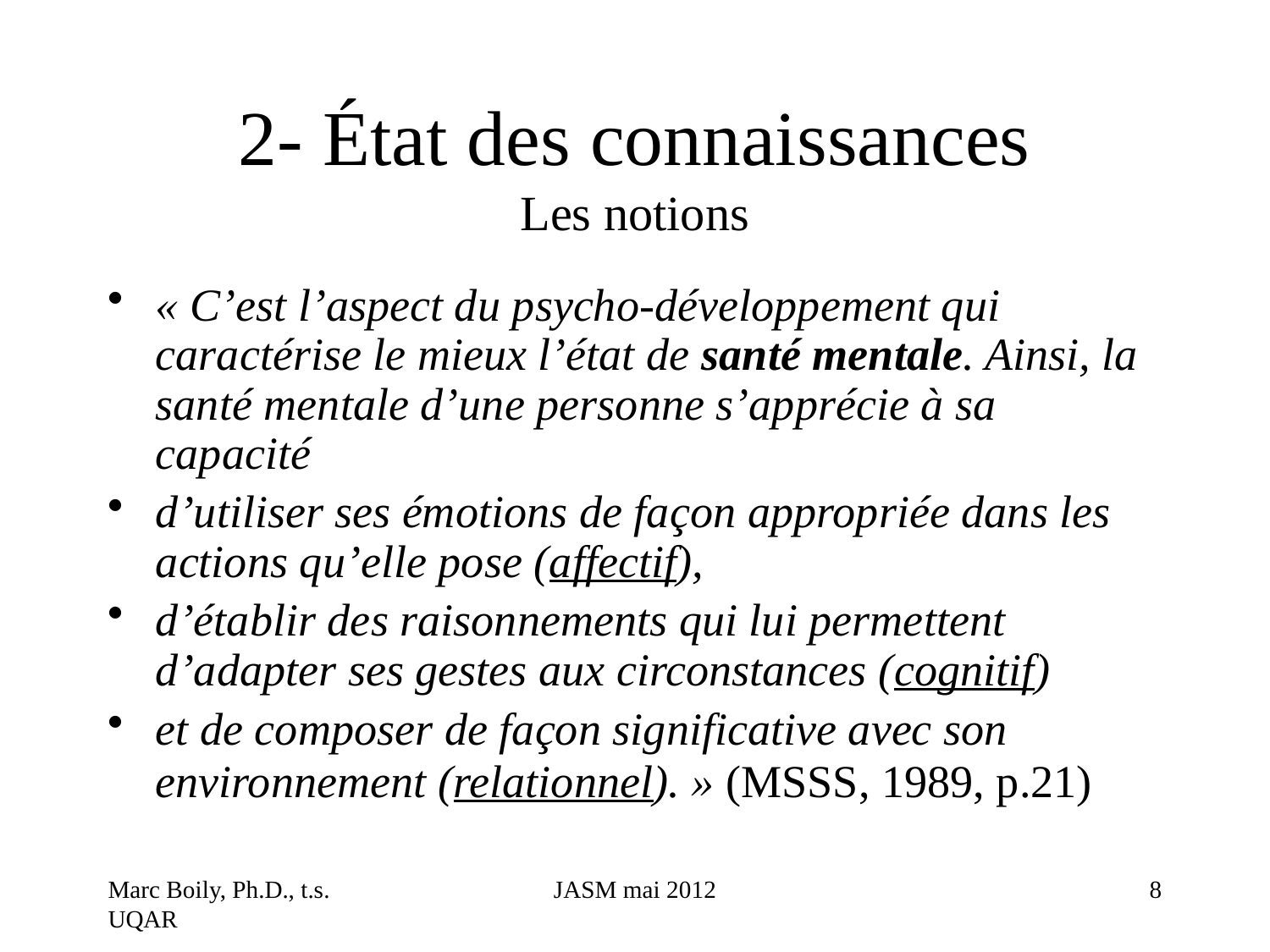

# 2- État des connaissances Les notions
« C’est l’aspect du psycho-développement qui caractérise le mieux l’état de santé mentale. Ainsi, la santé mentale d’une personne s’apprécie à sa capacité
d’utiliser ses émotions de façon appropriée dans les actions qu’elle pose (affectif),
d’établir des raisonnements qui lui permettent d’adapter ses gestes aux circonstances (cognitif)
et de composer de façon significative avec son environnement (relationnel). » (MSSS, 1989, p.21)

Marc Boily, Ph.D., t.s. UQAR
JASM mai 2012
8